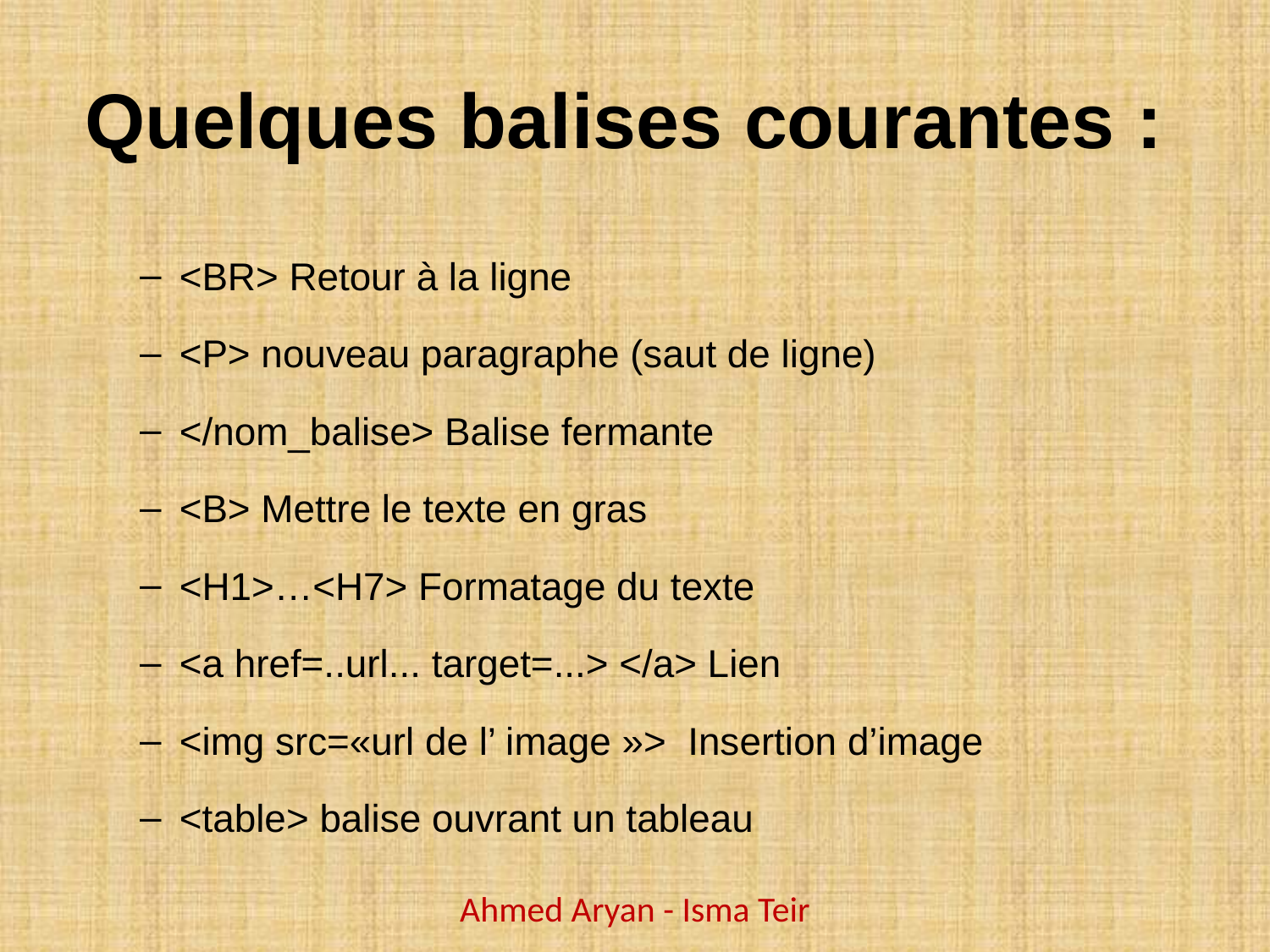

# Quelques balises courantes :
<BR> Retour à la ligne
<P> nouveau paragraphe (saut de ligne)
</nom_balise> Balise fermante
<B> Mettre le texte en gras
<H1>…<H7> Formatage du texte
<a href=..url... target=...> </a> Lien
<img src=«url de l’ image »>  Insertion d’image
<table> balise ouvrant un tableau

Ahmed Aryan - Isma Teir